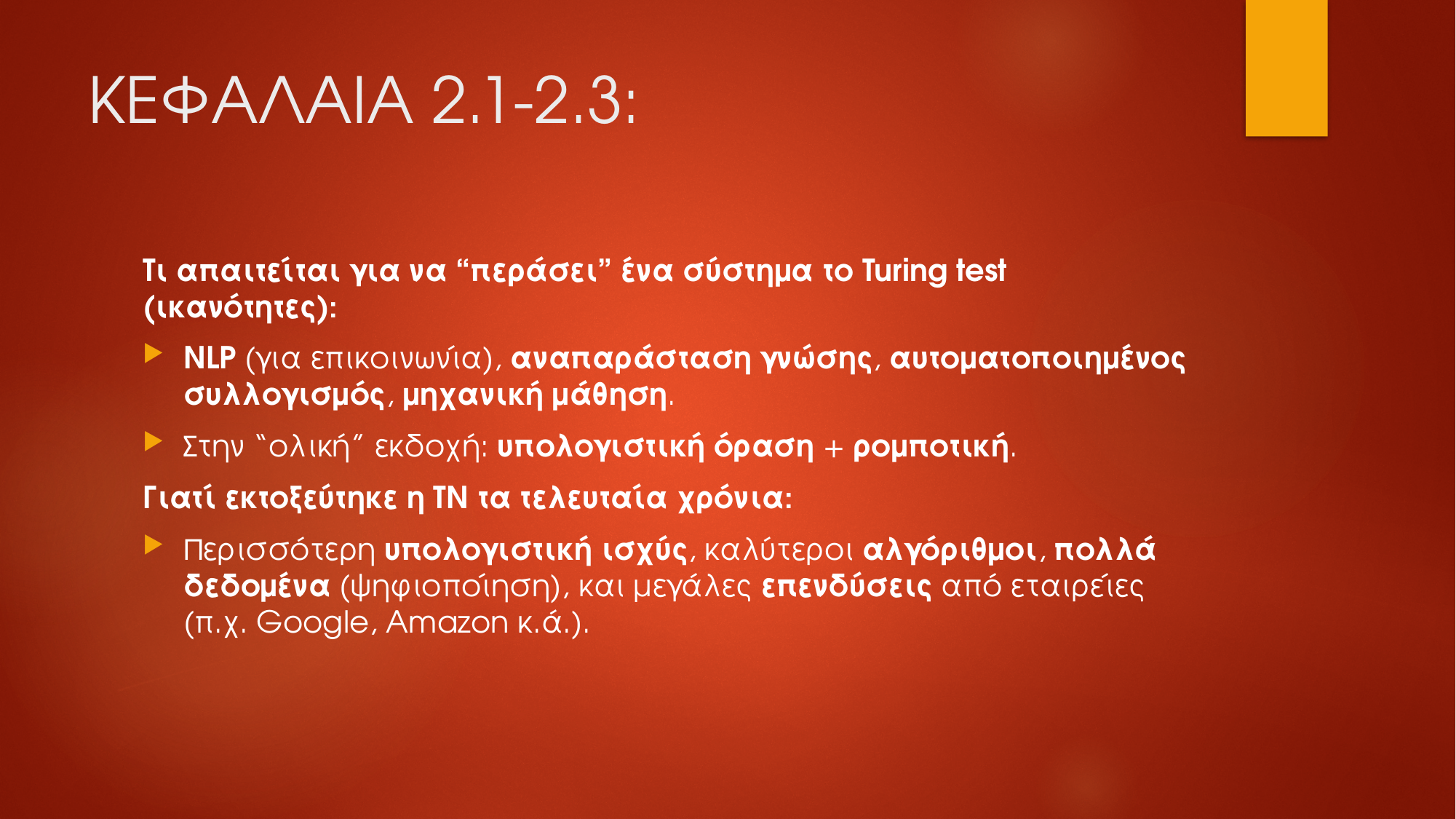

# ΚΕΦΑΛΑΙΑ 2.1-2.3:
Τι απαιτείται για να “περάσει” ένα σύστημα το Turing test (ικανότητες):
NLP (για επικοινωνία), αναπαράσταση γνώσης, αυτοματοποιημένος συλλογισμός, μηχανική μάθηση.
Στην “ολική” εκδοχή: υπολογιστική όραση + ρομποτική.
Γιατί εκτοξεύτηκε η ΤΝ τα τελευταία χρόνια:
Περισσότερη υπολογιστική ισχύς, καλύτεροι αλγόριθμοι, πολλά δεδομένα (ψηφιοποίηση), και μεγάλες επενδύσεις από εταιρείες (π.χ. Google, Amazon κ.ά.).